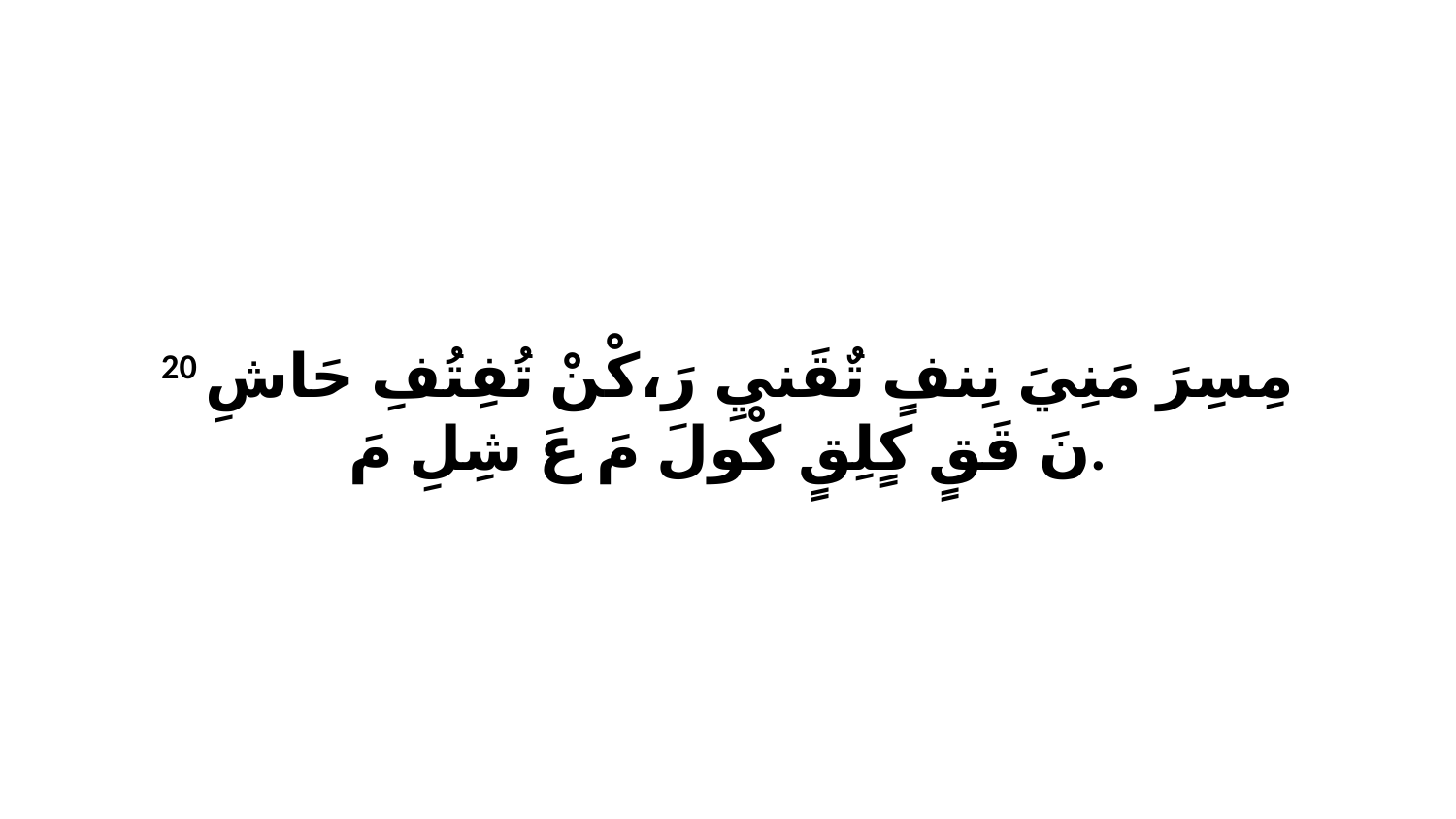

20 مِسِرَ مَنِيَ نِنفٍ تٌقَنيِ رَ،كْنْ تُفِتُفِ حَاشِ نَ قَقٍ كٍلِقٍ كْولَ مَ عَ شِلِ مَ.